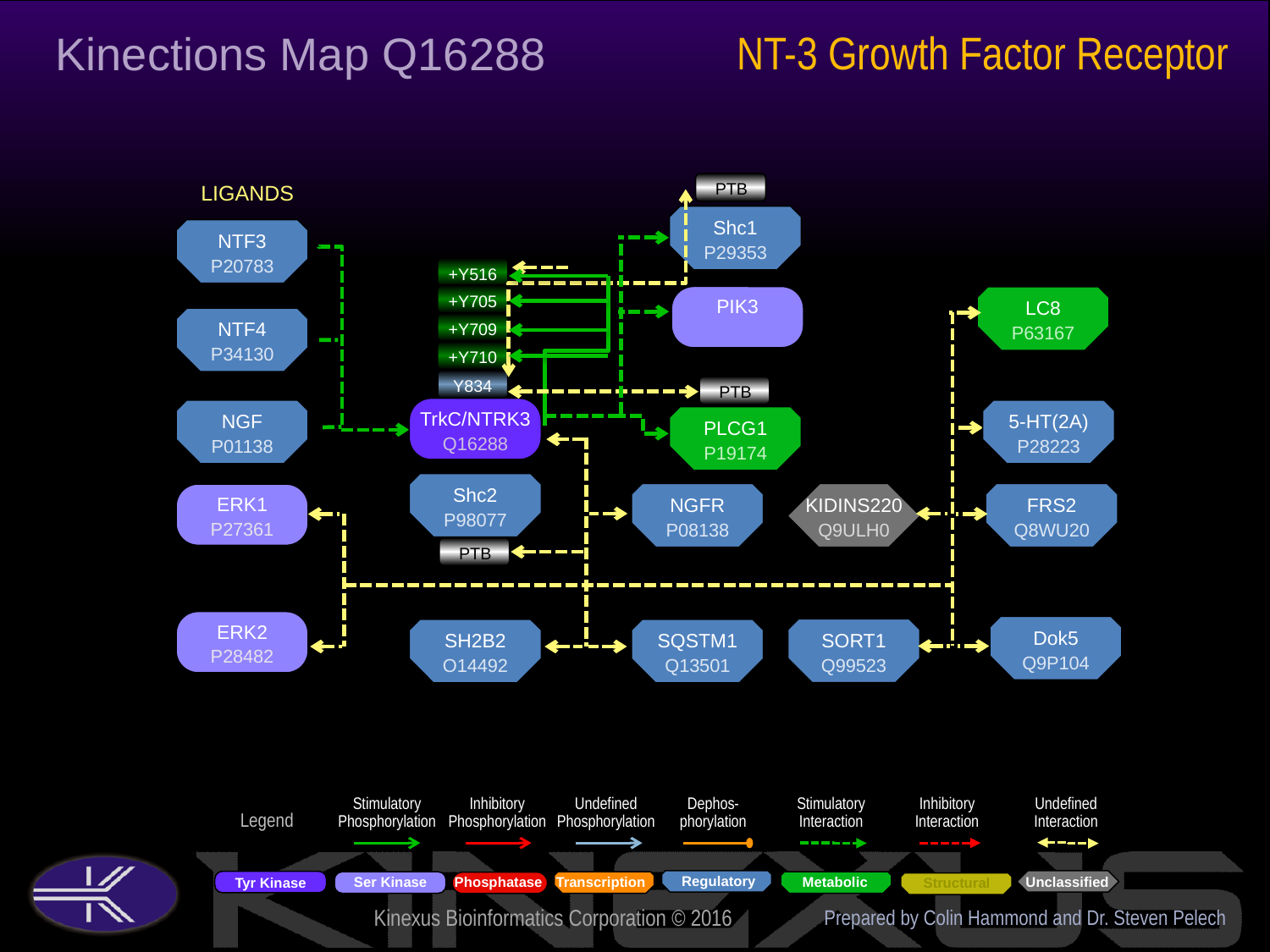

NT-3 Growth Factor Receptor
Kinections Map Q16288
PTB

LIGANDS

Shc1
P29353

NTF3
P20783
+Y516

+Y705

PIK3

LC8
P63167

NTF4
P34130
+Y709

+Y710

Y834

PTB

TrkC/NTRK3
Q16288

NGF
P01138

5-HT(2A)
P28223

PLCG1
P19174

Shc2
P98077
ERK1
P27361

NGFR
P08138

KIDINS220
Q9ULH0

FRS2
Q8WU20
PTB

ERK2
P28482

Dok5
Q9P104

SORT1
Q99523

SH2B2
O14492

SQSTM1
Q13501
Prepared by Colin Hammond and Dr. Steven Pelech